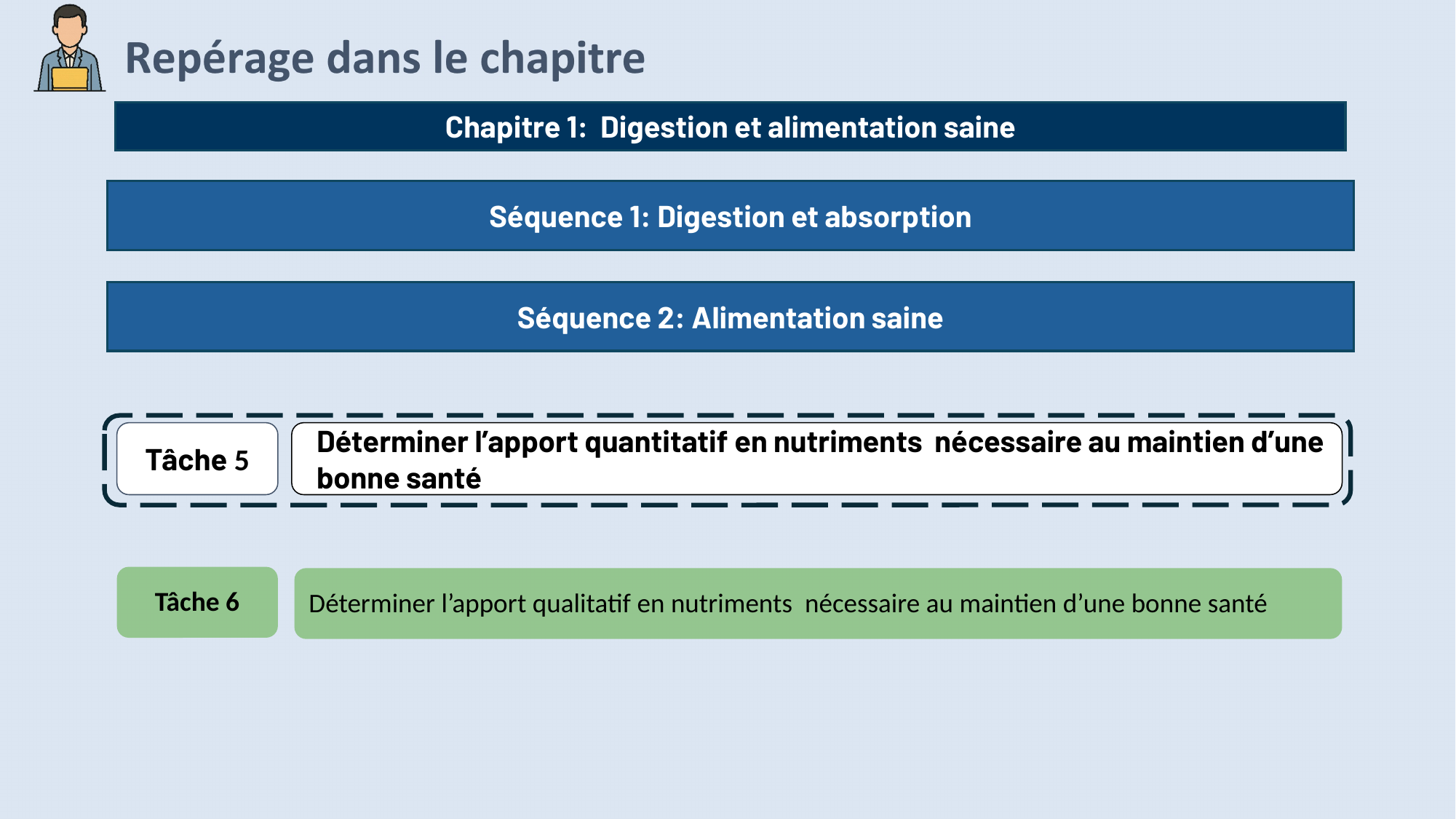

Chapitre 1:  Digestion et alimentation saine
Séquence 1: Digestion et absorption
Séquence 2: Alimentation saine

Déterminer l’apport quantitatif en nutriments  nécessaire au maintien d’une bonne santé
Tâche 5

Tâche 6
Déterminer l’apport qualitatif en nutriments  nécessaire au maintien d’une bonne santé